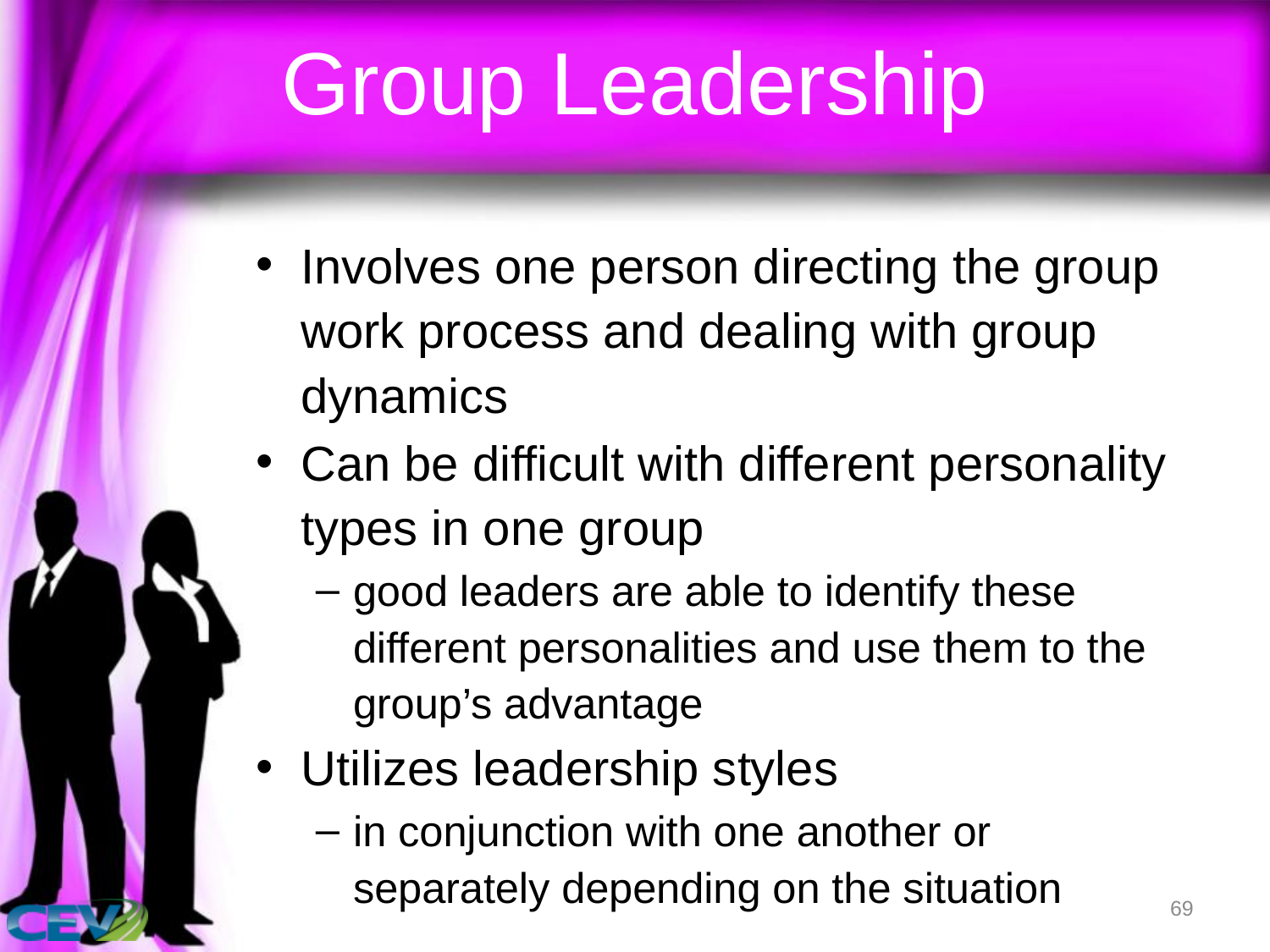

# Group Leadership
Involves one person directing the group work process and dealing with group dynamics
Can be difficult with different personality types in one group
good leaders are able to identify these different personalities and use them to the group’s advantage
Utilizes leadership styles
in conjunction with one another or separately depending on the situation

69